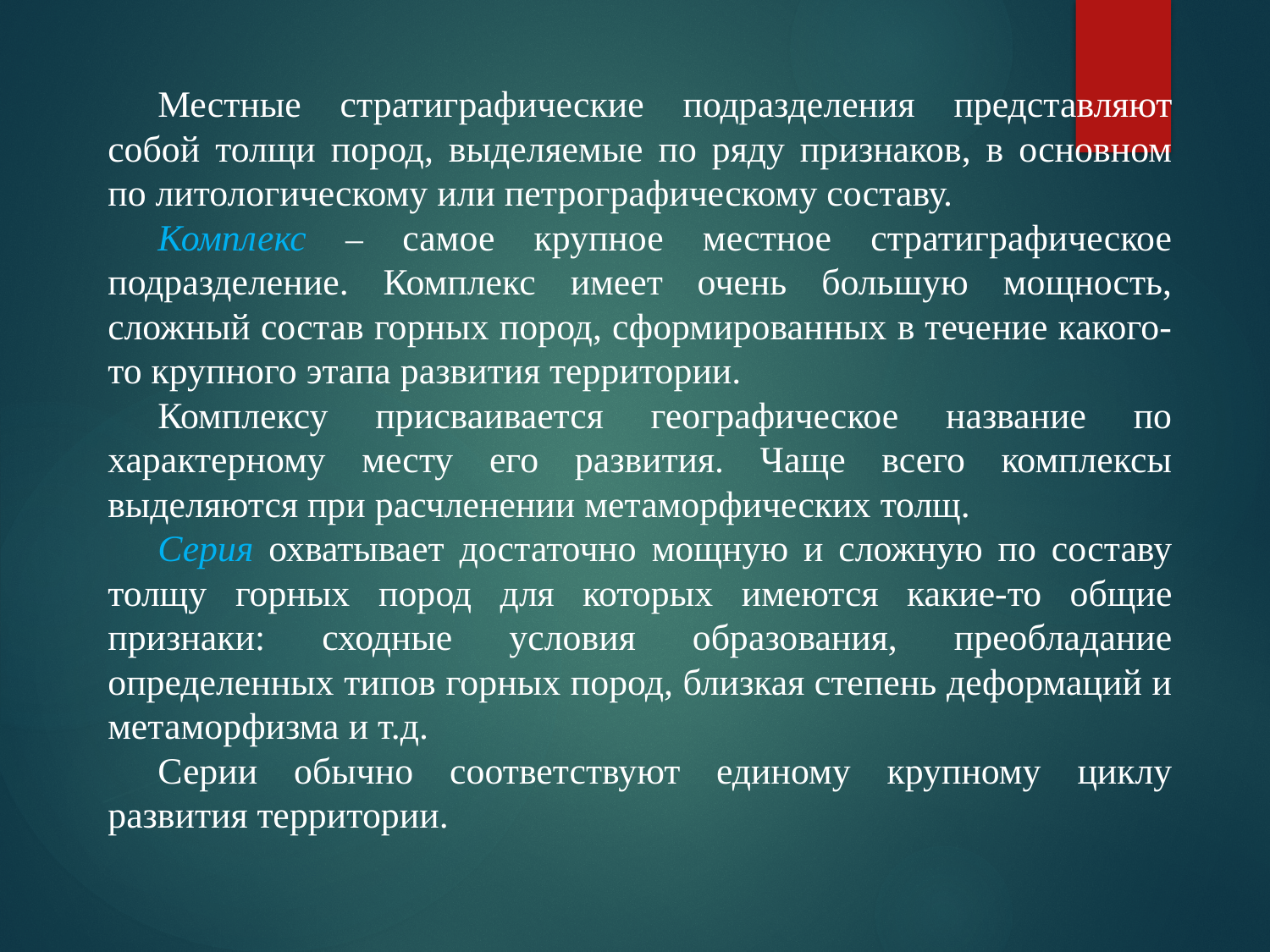

Местные стратиграфические подразделения представляют собой толщи пород, выделяемые по ряду признаков, в основном по литологическому или петрографическому составу.
Комплекс – самое крупное местное стратиграфическое подразделение. Комплекс имеет очень большую мощность, сложный состав горных пород, сформированных в течение какого-то крупного этапа развития территории.
Комплексу присваивается географическое название по характерному месту его развития. Чаще всего комплексы выделяются при расчленении метаморфических толщ.
Серия охватывает достаточно мощную и сложную по составу толщу горных пород для которых имеются какие-то общие признаки: сходные условия образования, преобладание определенных типов горных пород, близкая степень деформаций и метаморфизма и т.д.
Серии обычно соответствуют единому крупному циклу развития территории.